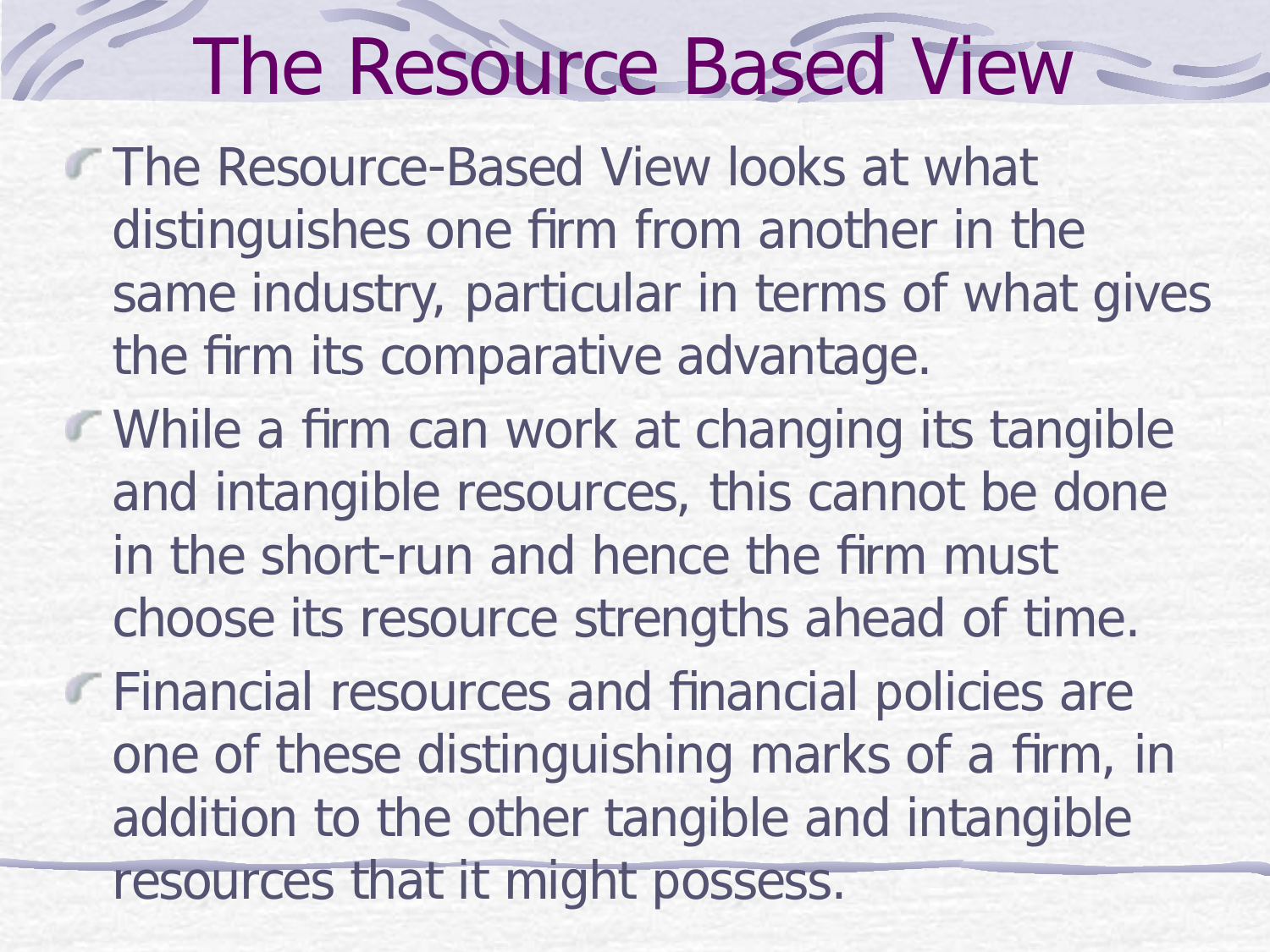

# The Resource Based View
The Resource-Based View looks at what distinguishes one firm from another in the same industry, particular in terms of what gives the firm its comparative advantage.
While a firm can work at changing its tangible and intangible resources, this cannot be done in the short-run and hence the firm must choose its resource strengths ahead of time.
Financial resources and financial policies are one of these distinguishing marks of a firm, in addition to the other tangible and intangible resources that it might possess.